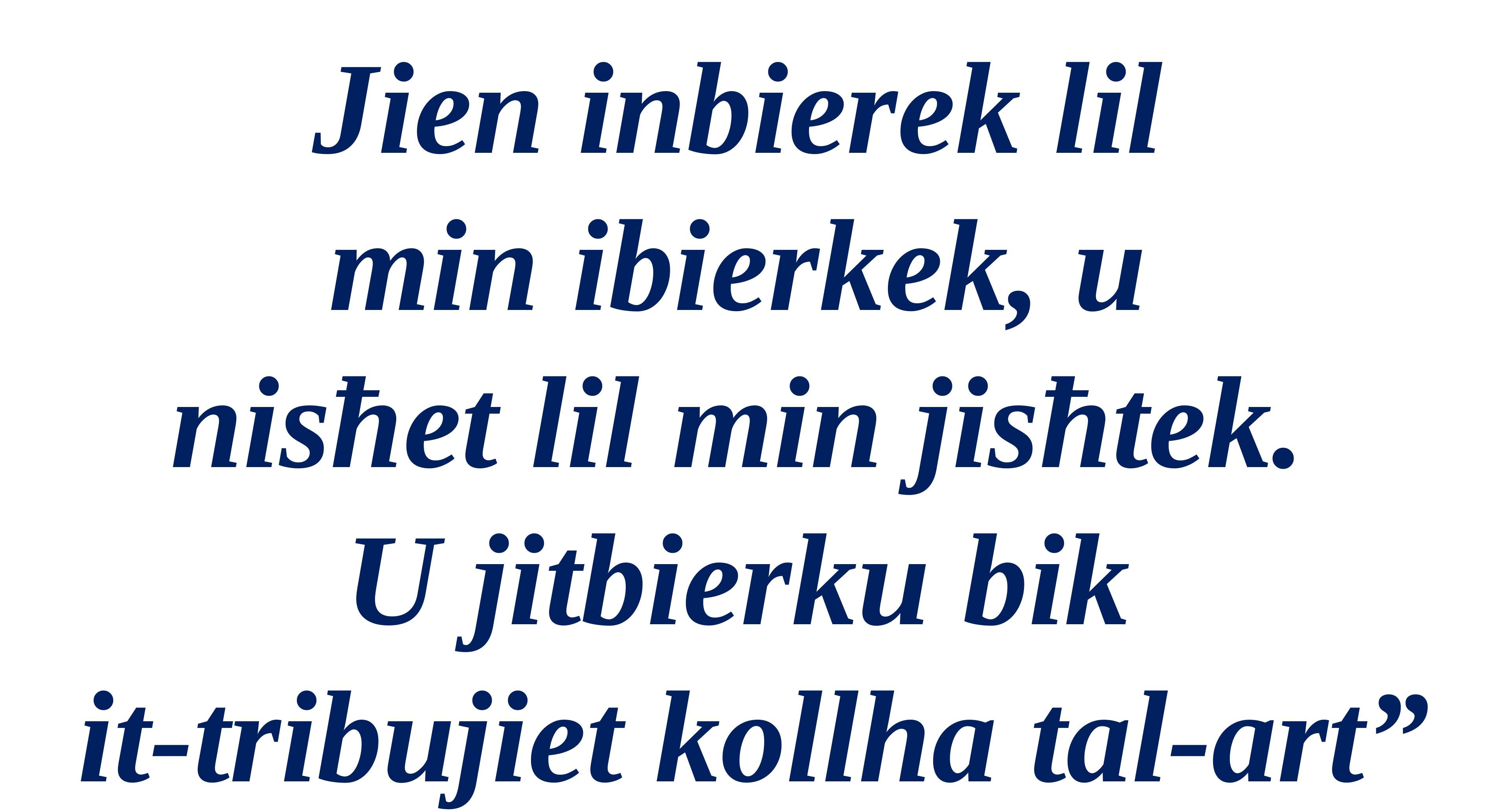

Jien inbierek lil
min ibierkek, u
nisħet lil min jisħtek.
U jitbierku bik
it-tribujiet kollha tal-art”